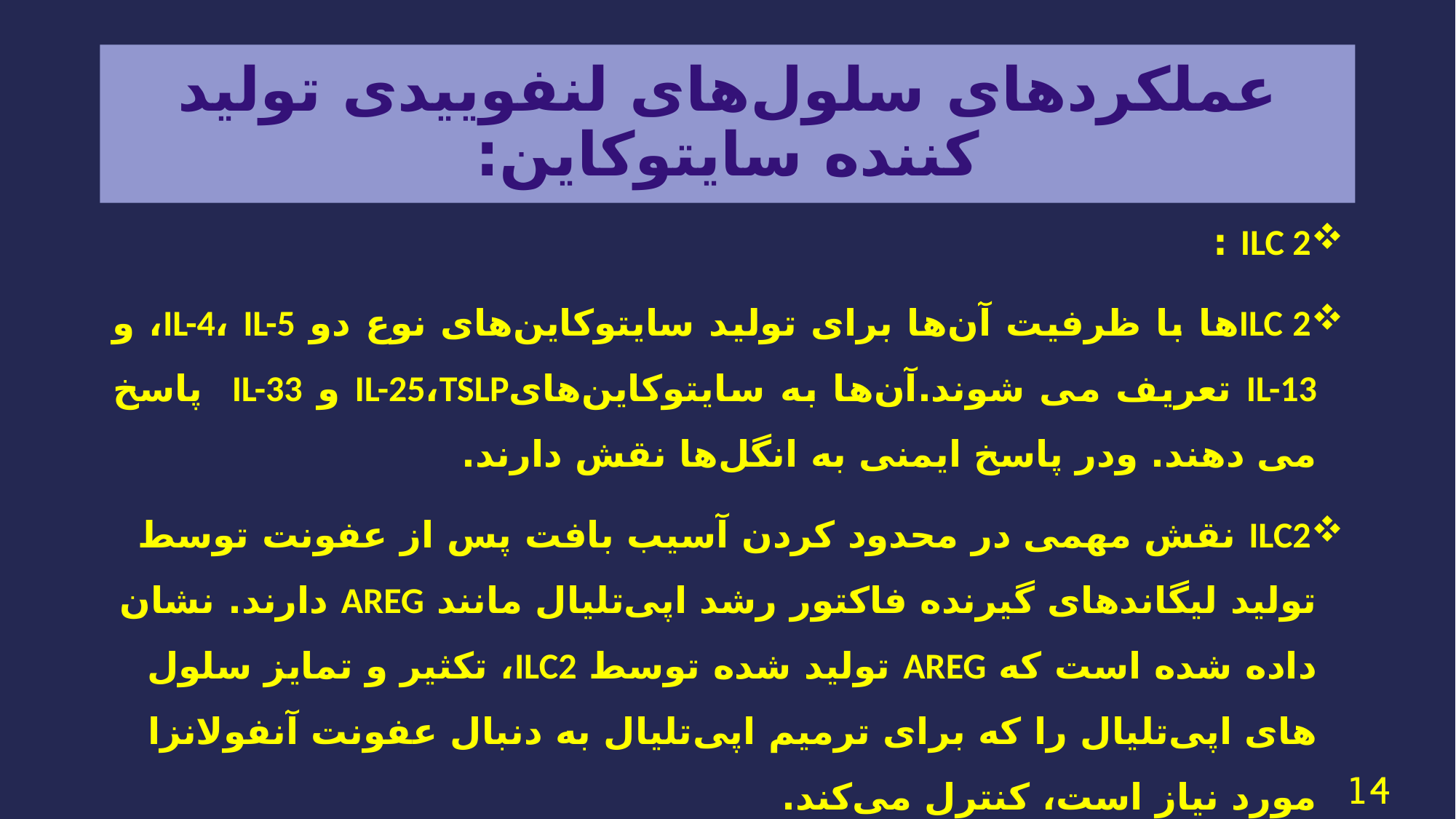

# عملکرد‌های سلول‌های لنفوییدی تولید کننده سایتوکاین:
ILC 2 :
ILC 2ها با ظرفیت آن‌ها برای تولید سایتوکاین‌های نوع دو IL-4، IL-5، و IL-13 تعریف می شوند.آن‌ها به سایتوکاین‌هایIL-25،TSLP و IL-33  پاسخ می دهند. ودر پاسخ ایمنی به انگل‌ها نقش دارند.
ILC2 نقش مهمی در محدود کردن آسیب بافت پس از عفونت توسط تولید لیگاندهای گیرنده فاکتور رشد اپی‌تلیال مانند AREG دارند. نشان داده شده است که AREG تولید شده توسط ILC2، تکثیر و تمایز سلول های اپی‌تلیال را که برای ترمیم اپی‌تلیال به دنبال عفونت آنفولانزا مورد نیاز است، کنترل می‌کند.
14